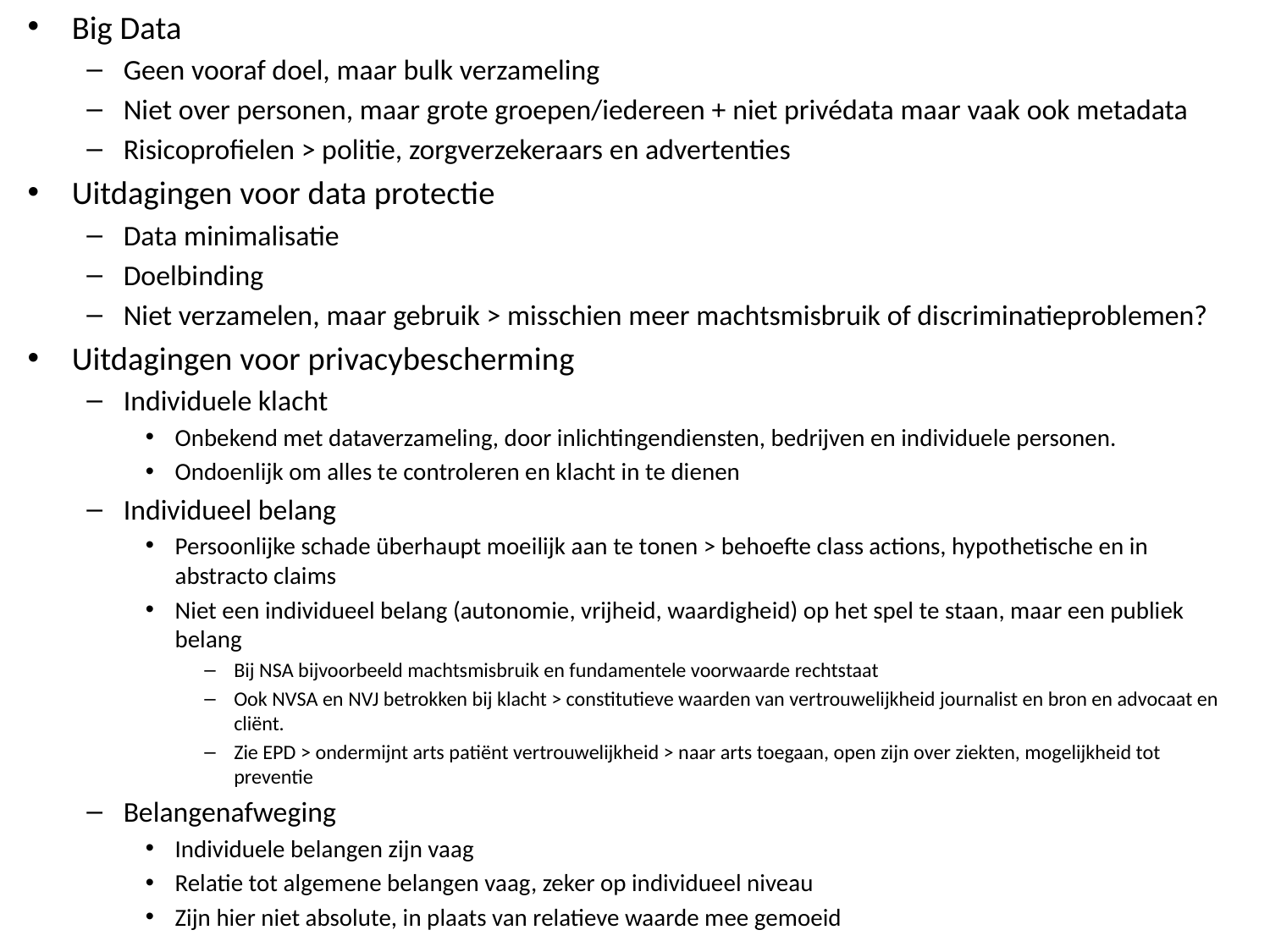

Big Data
Geen vooraf doel, maar bulk verzameling
Niet over personen, maar grote groepen/iedereen + niet privédata maar vaak ook metadata
Risicoprofielen > politie, zorgverzekeraars en advertenties
Uitdagingen voor data protectie
Data minimalisatie
Doelbinding
Niet verzamelen, maar gebruik > misschien meer machtsmisbruik of discriminatieproblemen?
Uitdagingen voor privacybescherming
Individuele klacht
Onbekend met dataverzameling, door inlichtingendiensten, bedrijven en individuele personen.
Ondoenlijk om alles te controleren en klacht in te dienen
Individueel belang
Persoonlijke schade überhaupt moeilijk aan te tonen > behoefte class actions, hypothetische en in abstracto claims
Niet een individueel belang (autonomie, vrijheid, waardigheid) op het spel te staan, maar een publiek belang
Bij NSA bijvoorbeeld machtsmisbruik en fundamentele voorwaarde rechtstaat
Ook NVSA en NVJ betrokken bij klacht > constitutieve waarden van vertrouwelijkheid journalist en bron en advocaat en cliënt.
Zie EPD > ondermijnt arts patiënt vertrouwelijkheid > naar arts toegaan, open zijn over ziekten, mogelijkheid tot preventie
Belangenafweging
Individuele belangen zijn vaag
Relatie tot algemene belangen vaag, zeker op individueel niveau
Zijn hier niet absolute, in plaats van relatieve waarde mee gemoeid